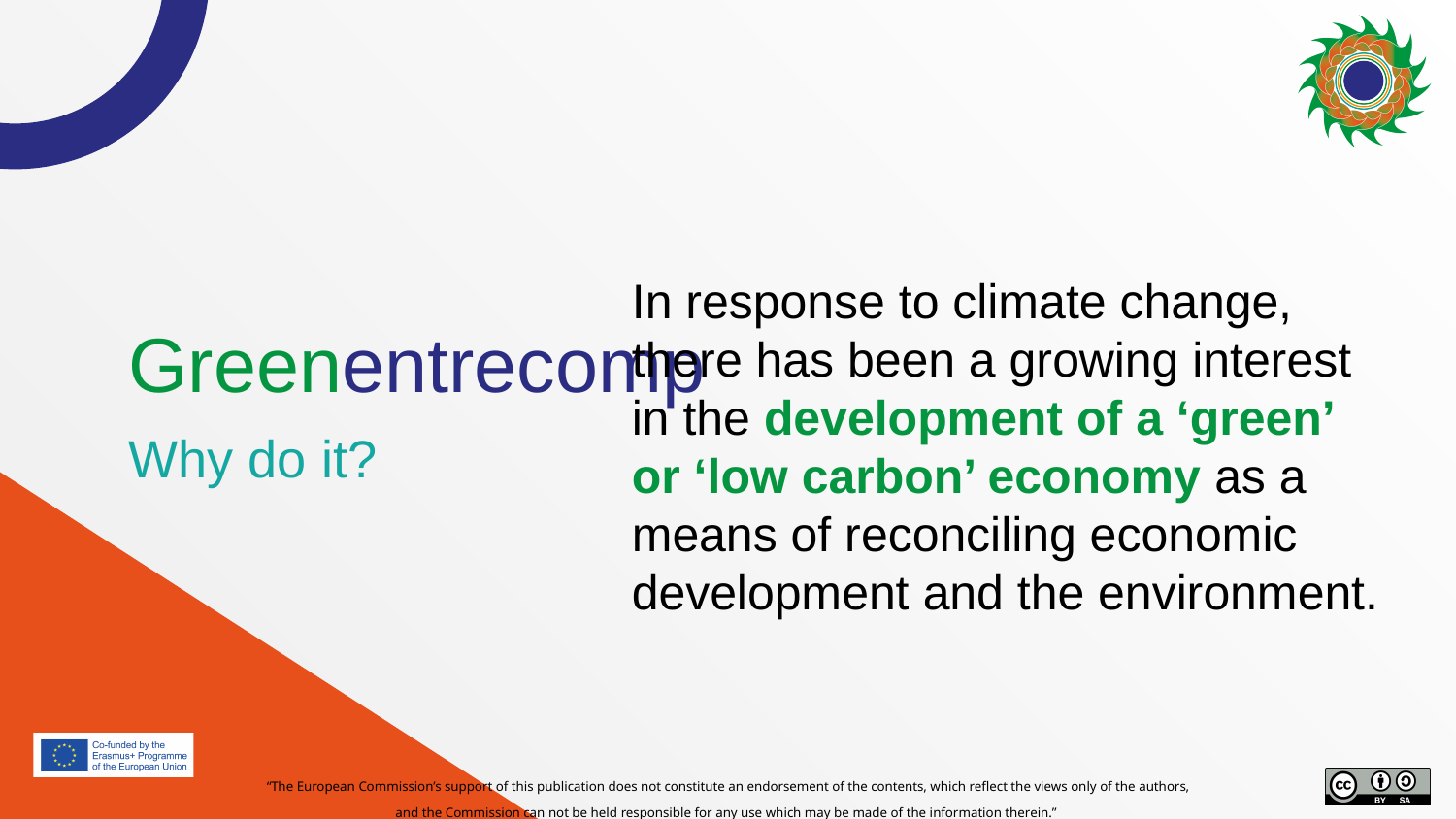

In response to climate change, there has been a growing interest in the development of a ‘green’ or ‘low carbon’ economy as a means of reconciling economic development and the environment.
# Greenentrecomp
Why do it?